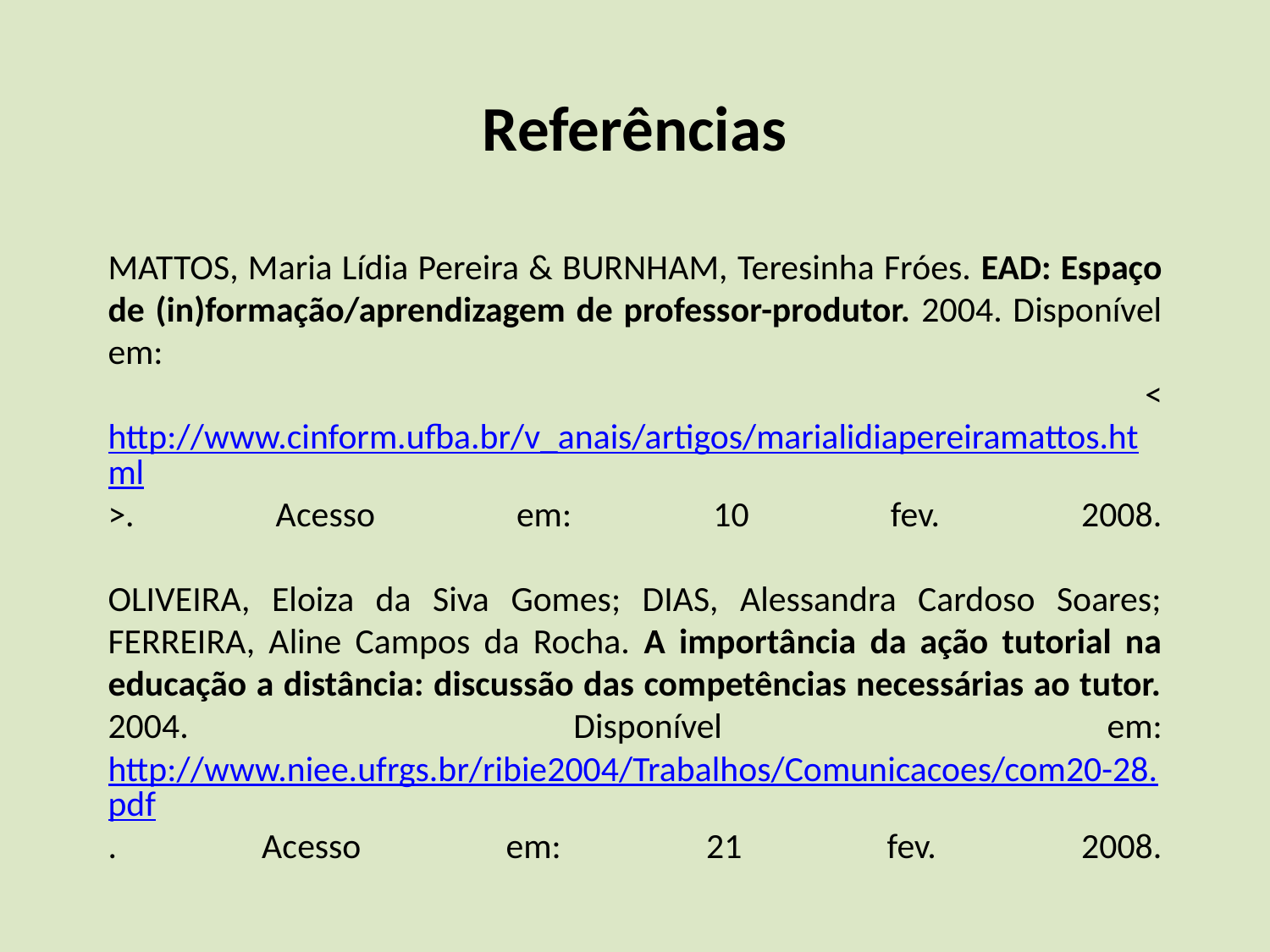

Referências
# MATTOS, Maria Lídia Pereira & BURNHAM, Teresinha Fróes. EAD: Espaço de (in)formação/aprendizagem de professor-produtor. 2004. Disponível em: < http://www.cinform.ufba.br/v_anais/artigos/marialidiapereiramattos.html>. Acesso em: 10 fev. 2008.   OLIVEIRA, Eloiza da Siva Gomes; DIAS, Alessandra Cardoso Soares; FERREIRA, Aline Campos da Rocha. A importância da ação tutorial na educação a distância: discussão das competências necessárias ao tutor. 2004. Disponível em: http://www.niee.ufrgs.br/ribie2004/Trabalhos/Comunicacoes/com20-28.pdf. Acesso em: 21 fev. 2008.